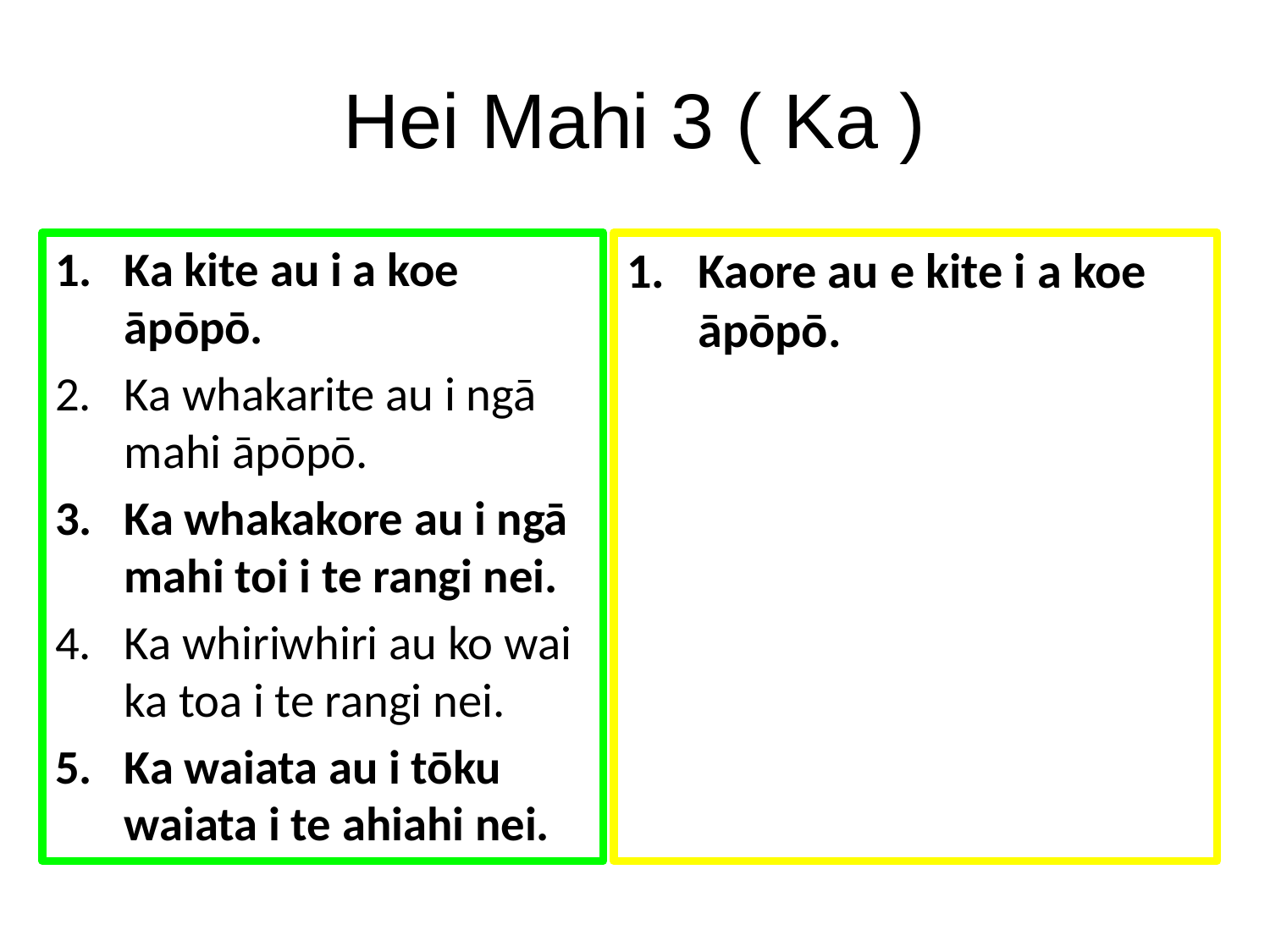

# Hei Mahi 3 ( Ka )
Ka kite au i a koe āpōpō.
Ka whakarite au i ngā mahi āpōpō.
Ka whakakore au i ngā mahi toi i te rangi nei.
Ka whiriwhiri au ko wai ka toa i te rangi nei.
Ka waiata au i tōku waiata i te ahiahi nei.
Kaore au e kite i a koe āpōpō.